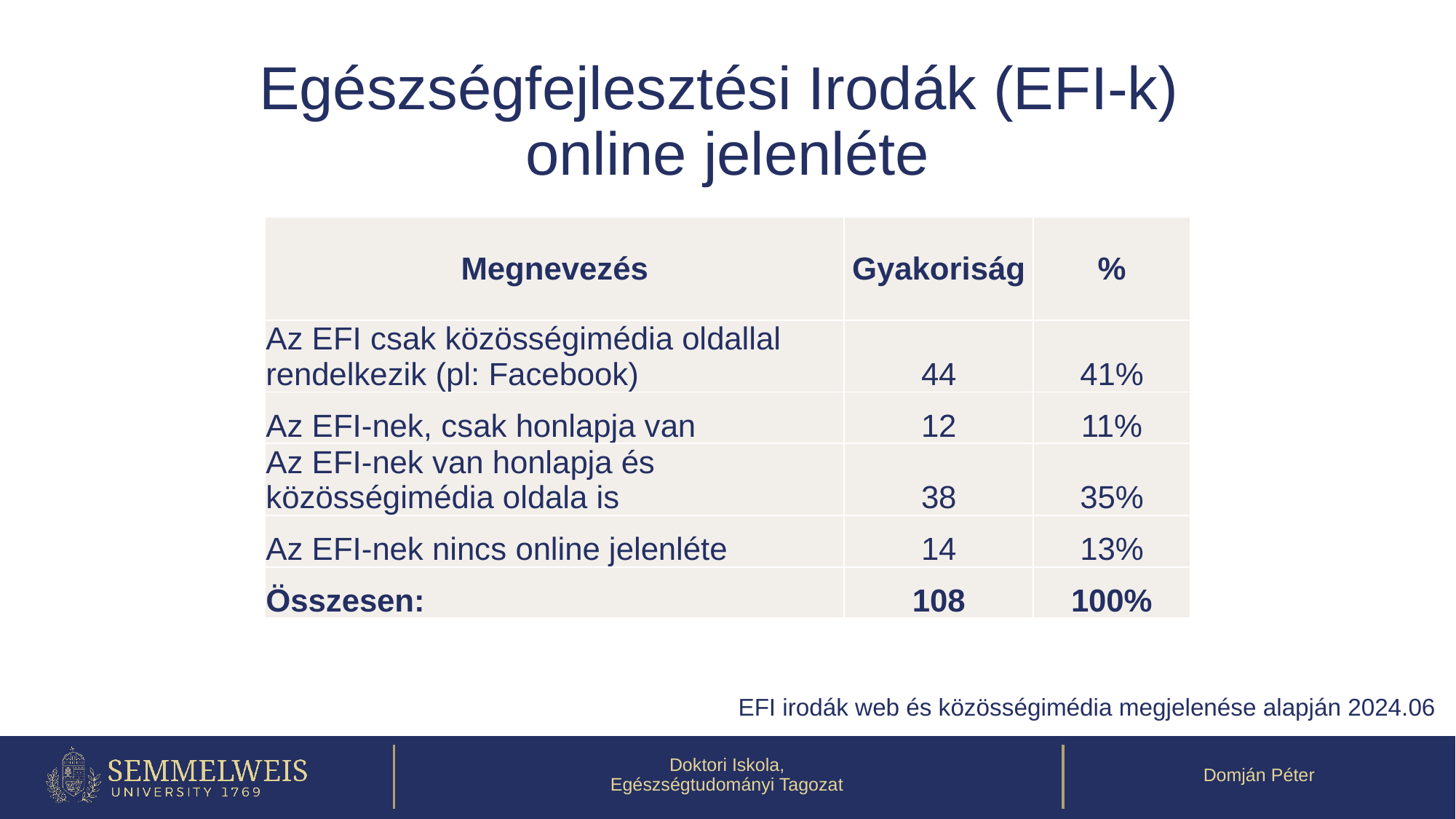

# Egészségfejlesztési Irodák (EFI-k) online jelenléte
| Megnevezés | Gyakoriság | % |
| --- | --- | --- |
| Az EFI csak közösségimédia oldallal rendelkezik (pl: Facebook) | 44 | 41% |
| Az EFI-nek, csak honlapja van | 12 | 11% |
| Az EFI-nek van honlapja és közösségimédia oldala is | 38 | 35% |
| Az EFI-nek nincs online jelenléte | 14 | 13% |
| Összesen: | 108 | 100% |
EFI irodák web és közösségimédia megjelenése alapján 2024.06